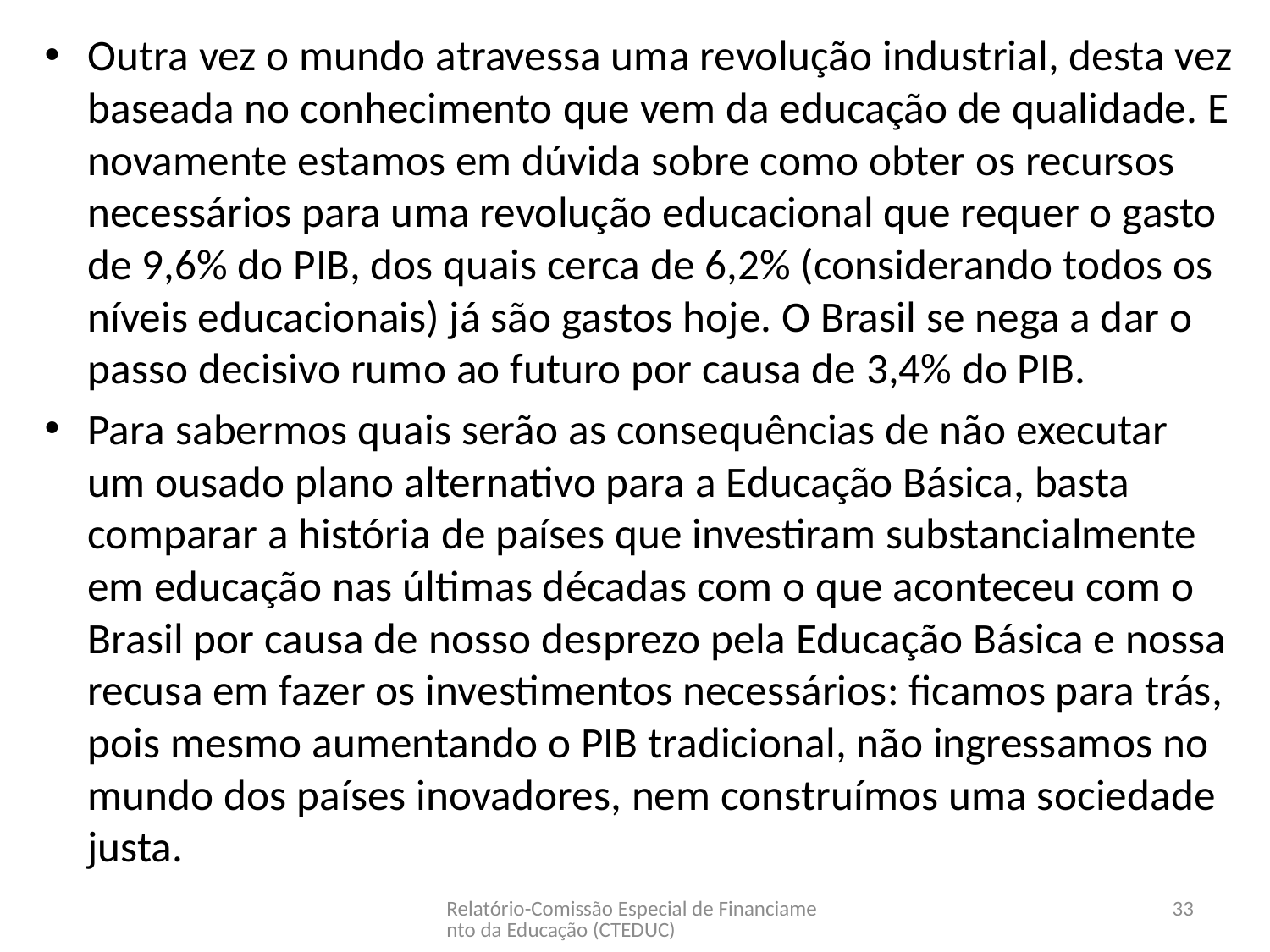

Outra vez o mundo atravessa uma revolução industrial, desta vez baseada no conhecimento que vem da educação de qualidade. E novamente estamos em dúvida sobre como obter os recursos necessários para uma revolução educacional que requer o gasto de 9,6% do PIB, dos quais cerca de 6,2% (considerando todos os níveis educacionais) já são gastos hoje. O Brasil se nega a dar o passo decisivo rumo ao futuro por causa de 3,4% do PIB.
Para sabermos quais serão as consequências de não executar um ousado plano alternativo para a Educação Básica, basta comparar a história de países que investiram substancialmente em educação nas últimas décadas com o que aconteceu com o Brasil por causa de nosso desprezo pela Educação Básica e nossa recusa em fazer os investimentos necessários: ficamos para trás, pois mesmo aumentando o PIB tradicional, não ingressamos no mundo dos países inovadores, nem construímos uma sociedade justa.
Relatório-Comissão Especial de Financiamento da Educação (CTEDUC)
33